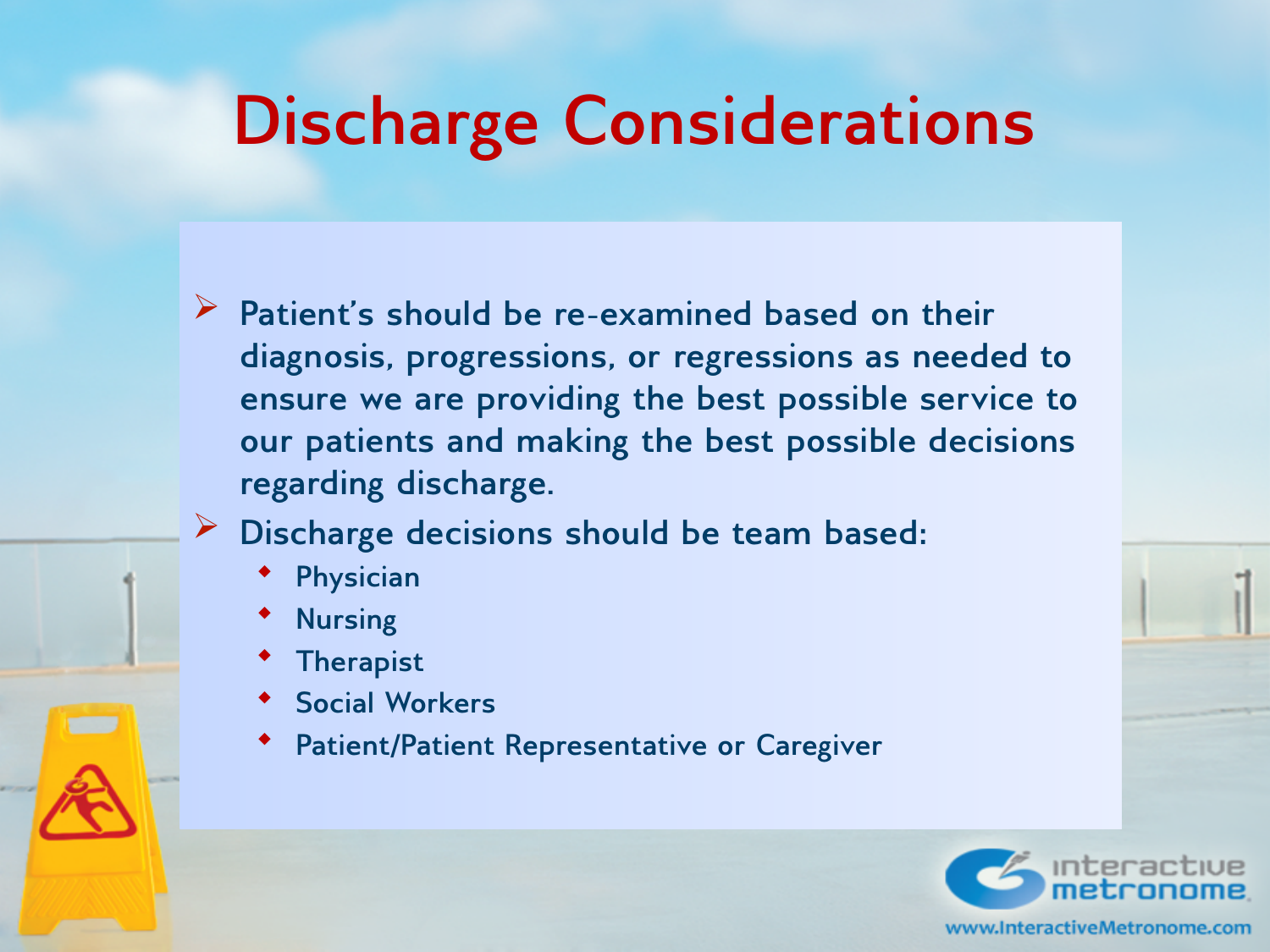

# Discharge Considerations
Patient’s should be re-examined based on their  diagnosis, progressions, or regressions as needed to ensure we are providing the best possible service to our patients and making the best possible decisions regarding discharge.
Discharge decisions should be team based:
Physician
Nursing
Therapist
Social Workers
Patient/Patient Representative or Caregiver